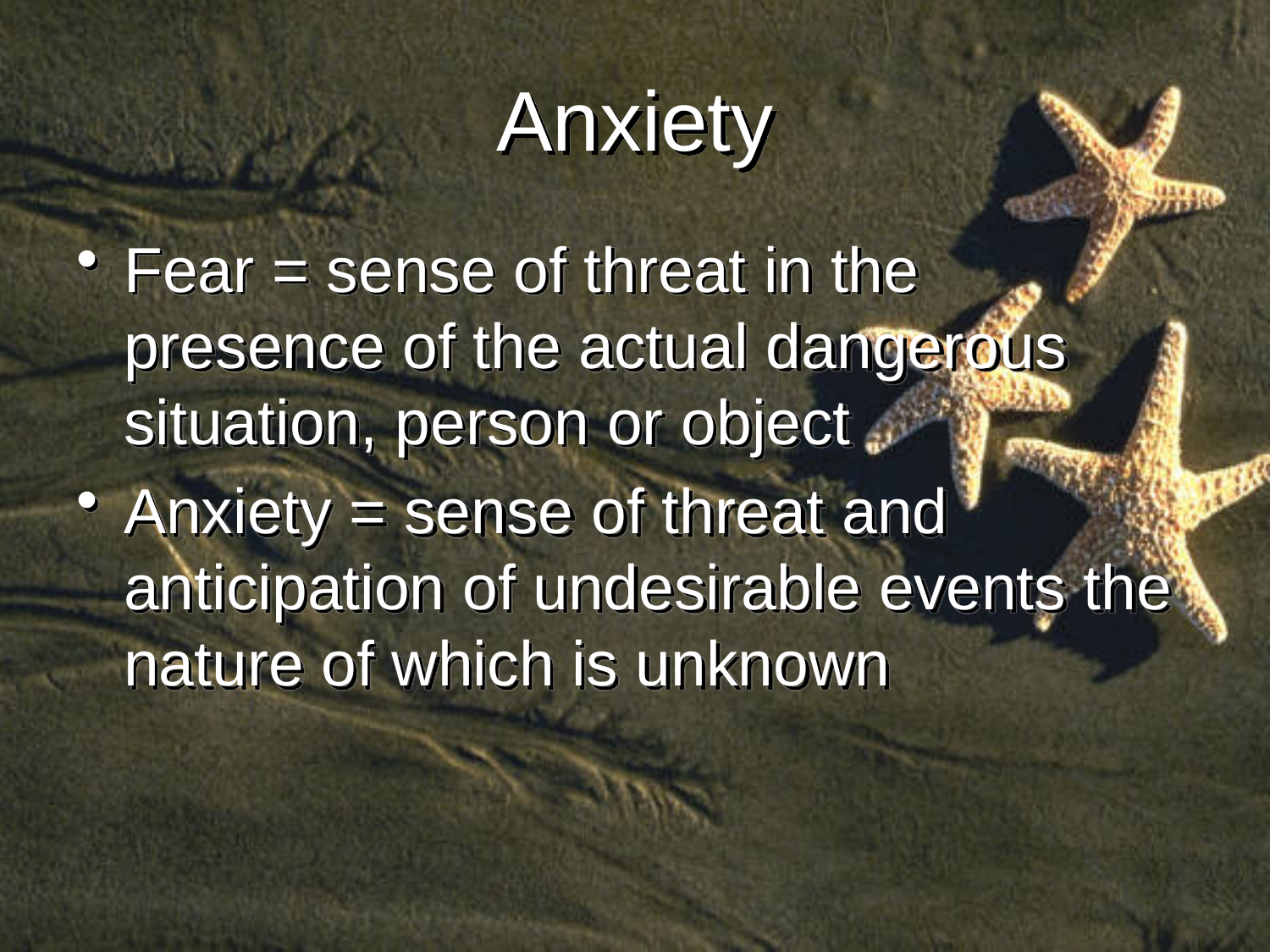

# Anxiety
Fear = sense of threat in the presence of the actual dangerous situation, person or object
Anxiety = sense of threat and anticipation of undesirable events the nature of which is unknown